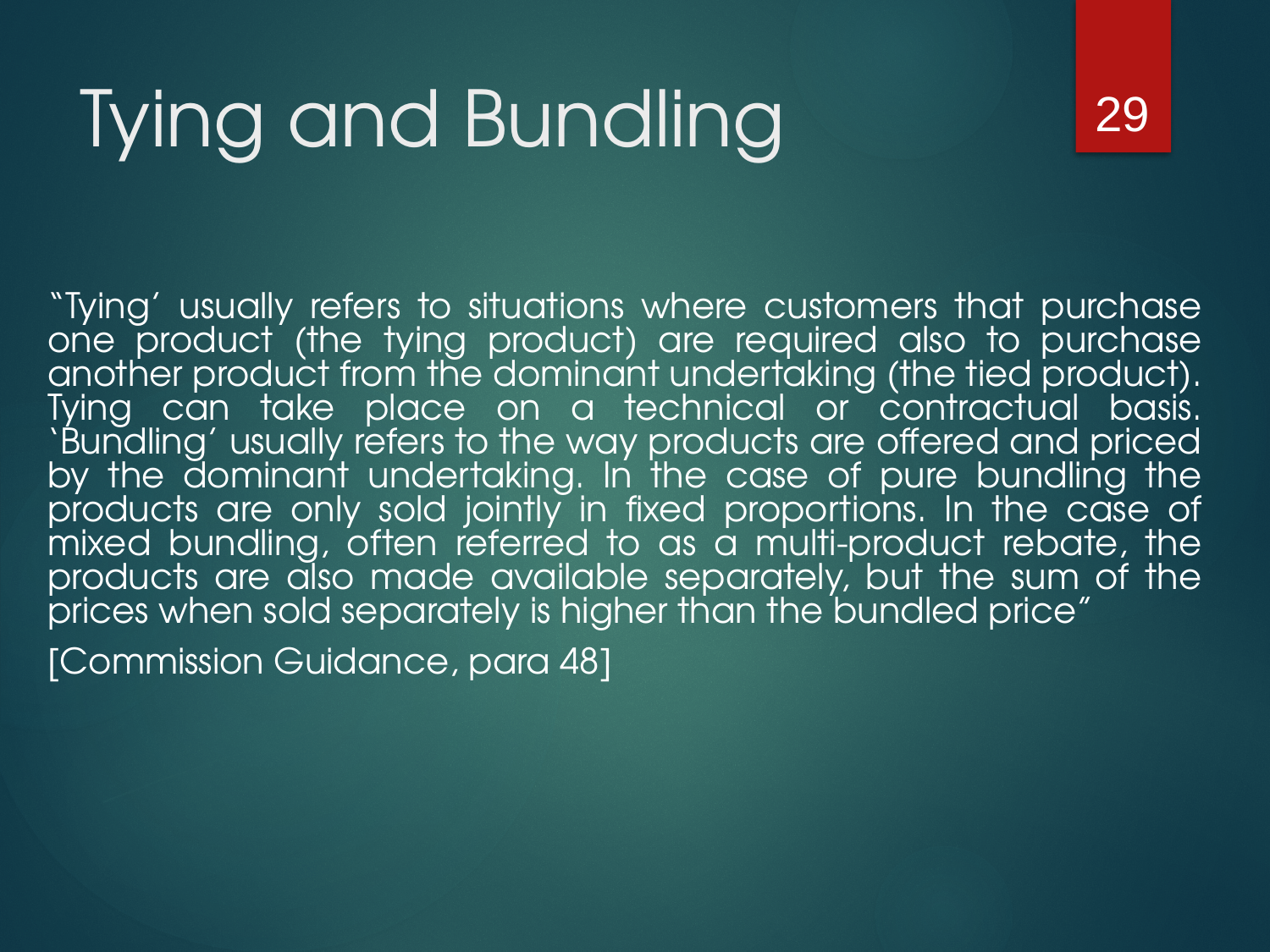

29
# Tying and Bundling
“Tying’ usually refers to situations where customers that purchase one product (the tying product) are required also to purchase another product from the dominant undertaking (the tied product). Tying can take place on a technical or contractual basis. ‘Bundling’ usually refers to the way products are offered and priced by the dominant undertaking. In the case of pure bundling the products are only sold jointly in fixed proportions. In the case of mixed bundling, often referred to as a multi-product rebate, the products are also made available separately, but the sum of the prices when sold separately is higher than the bundled price”
[Commission Guidance, para 48]